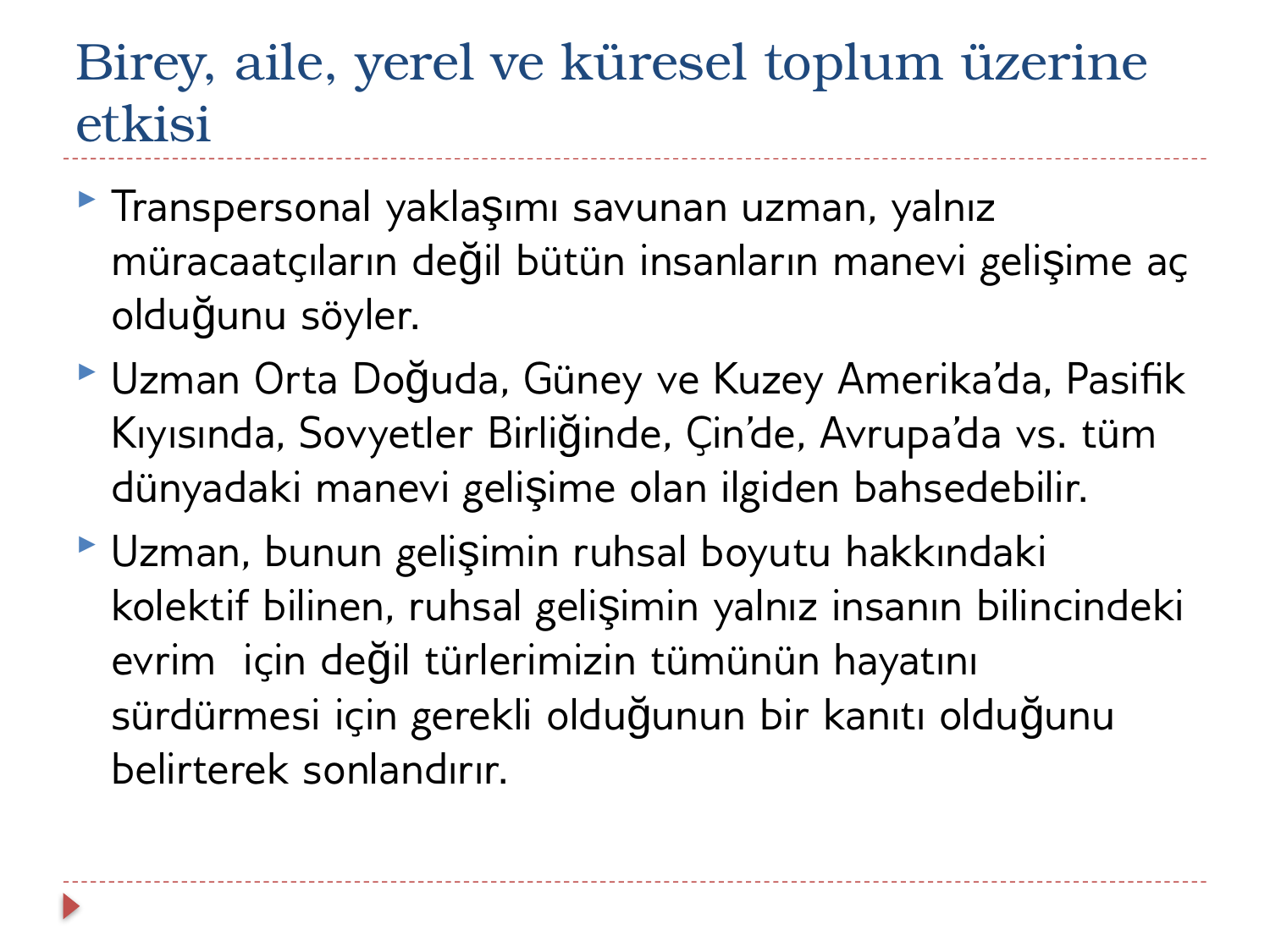

# Birey, aile, yerel ve küresel toplum üzerine etkisi
Transpersonal yaklaşımı savunan uzman, yalnız müracaatçıların değil bütün insanların manevi gelişime aç olduğunu söyler.
Uzman Orta Doğuda, Güney ve Kuzey Amerika’da, Pasifik Kıyısında, Sovyetler Birliğinde, Çin’de, Avrupa’da vs. tüm dünyadaki manevi gelişime olan ilgiden bahsedebilir.
Uzman, bunun gelişimin ruhsal boyutu hakkındaki kolektif bilinen, ruhsal gelişimin yalnız insanın bilincindeki evrim  için değil türlerimizin tümünün hayatını sürdürmesi için gerekli olduğunun bir kanıtı olduğunu belirterek sonlandırır.